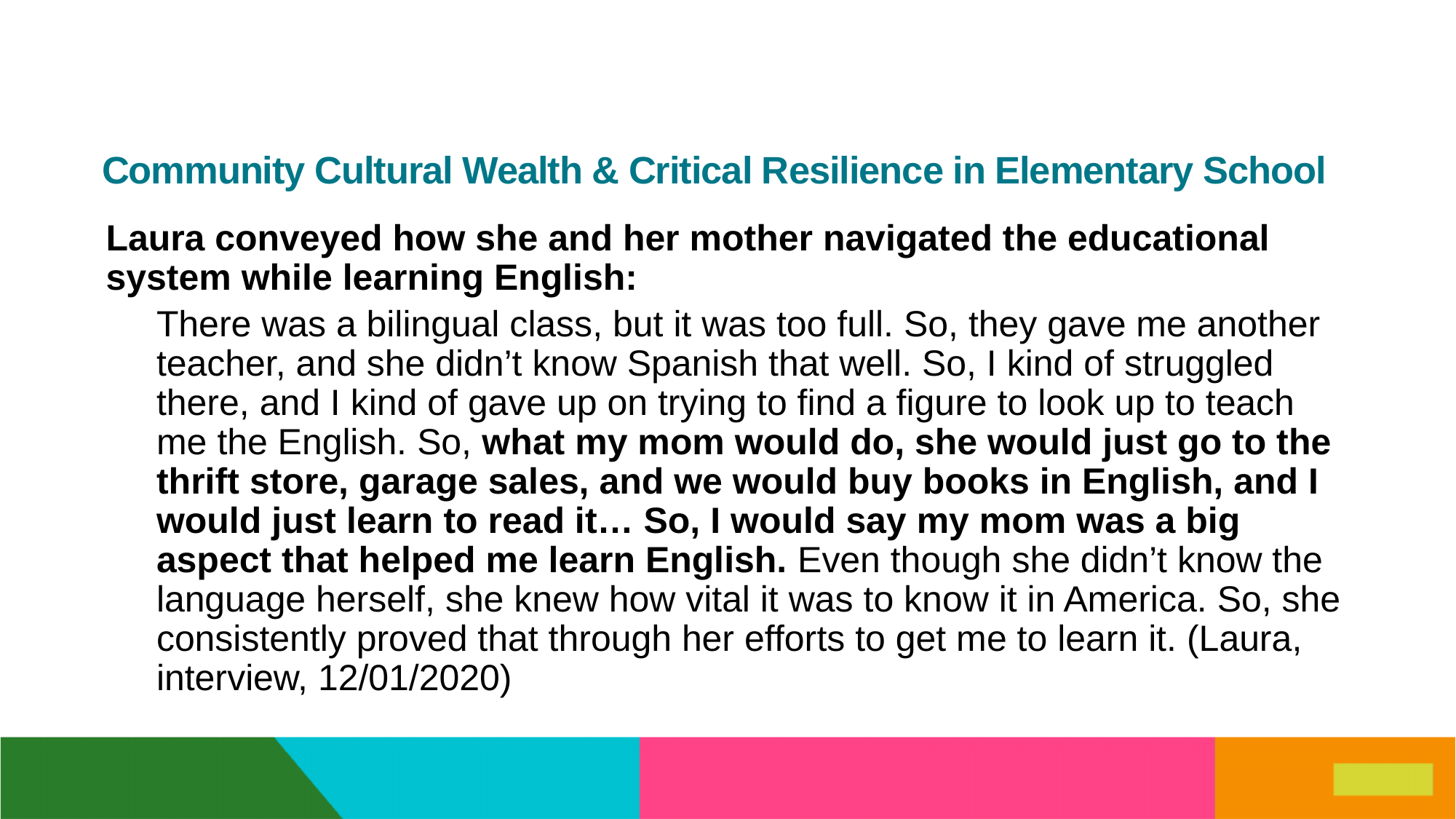

# Community Cultural Wealth & Critical Resilience in Elementary School
Laura conveyed how she and her mother navigated the educational system while learning English:
There was a bilingual class, but it was too full. So, they gave me another teacher, and she didn’t know Spanish that well. So, I kind of struggled there, and I kind of gave up on trying to find a figure to look up to teach me the English. So, what my mom would do, she would just go to the thrift store, garage sales, and we would buy books in English, and I would just learn to read it… So, I would say my mom was a big aspect that helped me learn English. Even though she didn’t know the language herself, she knew how vital it was to know it in America. So, she consistently proved that through her efforts to get me to learn it. (Laura, interview, 12/01/2020)